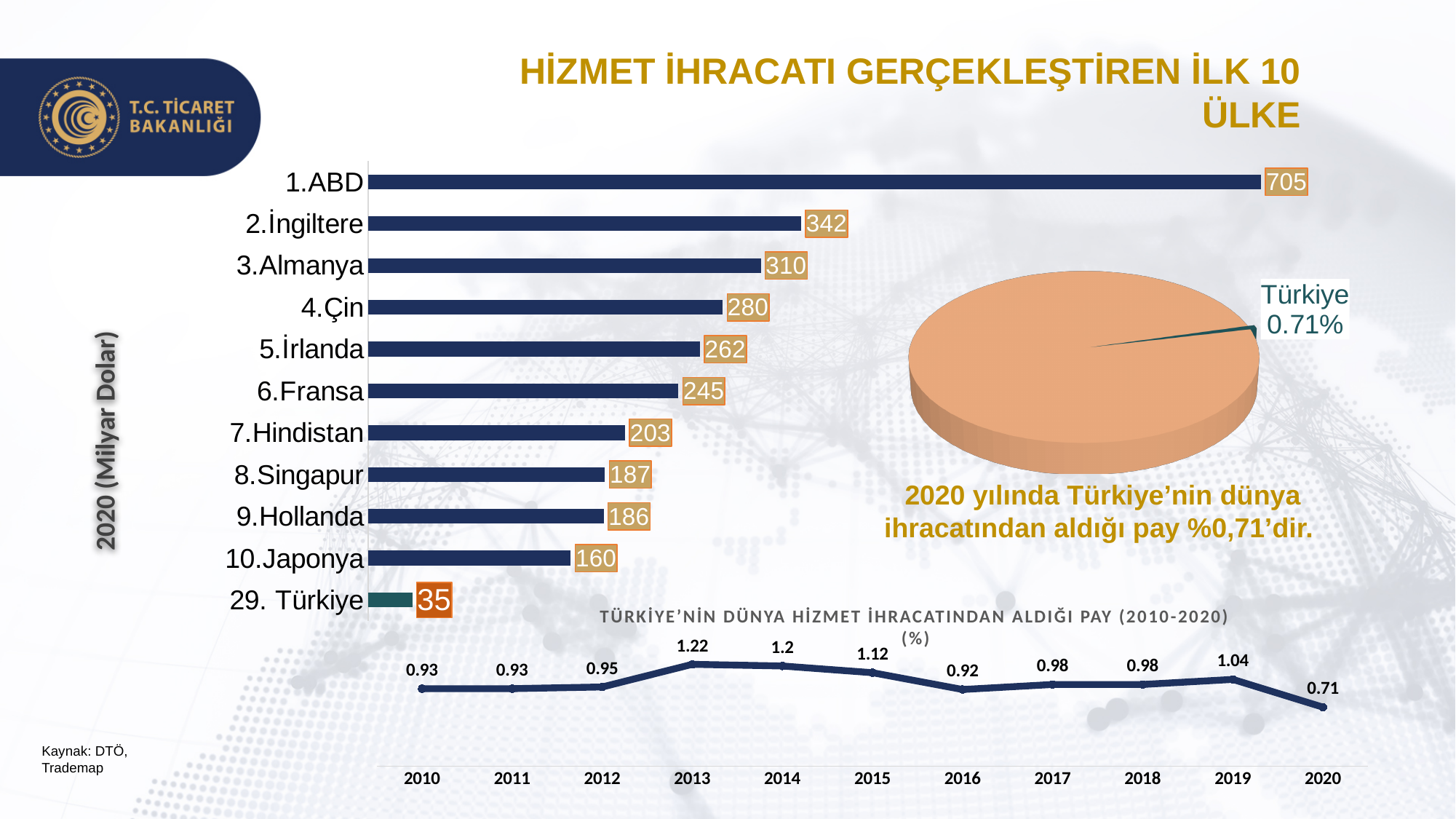

HİZMET İHRACATI GERÇEKLEŞTİREN İLK 10 ÜLKE

### Chart

| Category | Seri 1 |
|---|---|
| 29. Türkiye | 35.0 |
| 10.Japonya | 160.0 |
| 9.Hollanda | 186.0 |
| 8.Singapur | 187.0 |
| 7.Hindistan | 203.0 |
| 6.Fransa | 245.0 |
| 5.İrlanda | 262.0 |
| 4.Çin | 280.0 |
| 3.Almanya | 310.0 |
| 2.İngiltere | 342.0 |
| 1.ABD | 705.0 |

[unsupported chart]

2020 (Milyar Dolar)
2020 yılında Türkiye’nin dünya ihracatından aldığı pay %0,71’dir.
TÜRKİYE’NİN DÜNYA HİZMET İHRACATINDAN ALDIĞI PAY (2010-2020) (%)

### Chart

| Category | Seri 1 |
|---|---|
| 2010 | 0.93 |
| 2011 | 0.93 |
| 2012 | 0.95 |
| 2013 | 1.22 |
| 2014 | 1.2 |
| 2015 | 1.12 |
| 2016 | 0.92 |
| 2017 | 0.98 |
| 2018 | 0.98 |
| 2019 | 1.04 |
| 2020 | 0.71 |
Kaynak: DTÖ, Trademap